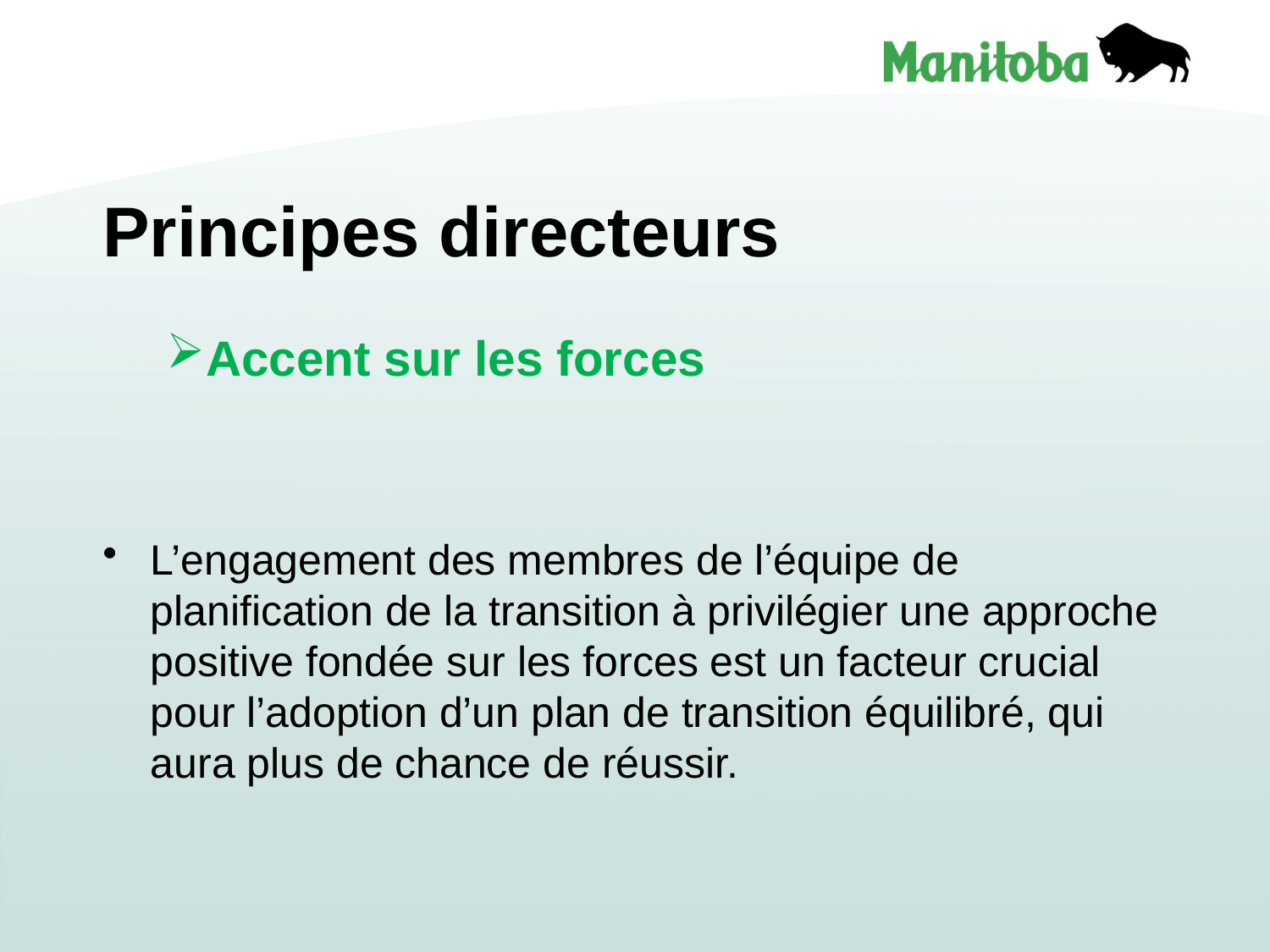

# Principes directeurs
Accent sur les forces

L’engagement des membres de l’équipe de planification de la transition à privilégier une approche positive fondée sur les forces est un facteur crucial pour l’adoption d’un plan de transition équilibré, qui aura plus de chance de réussir.